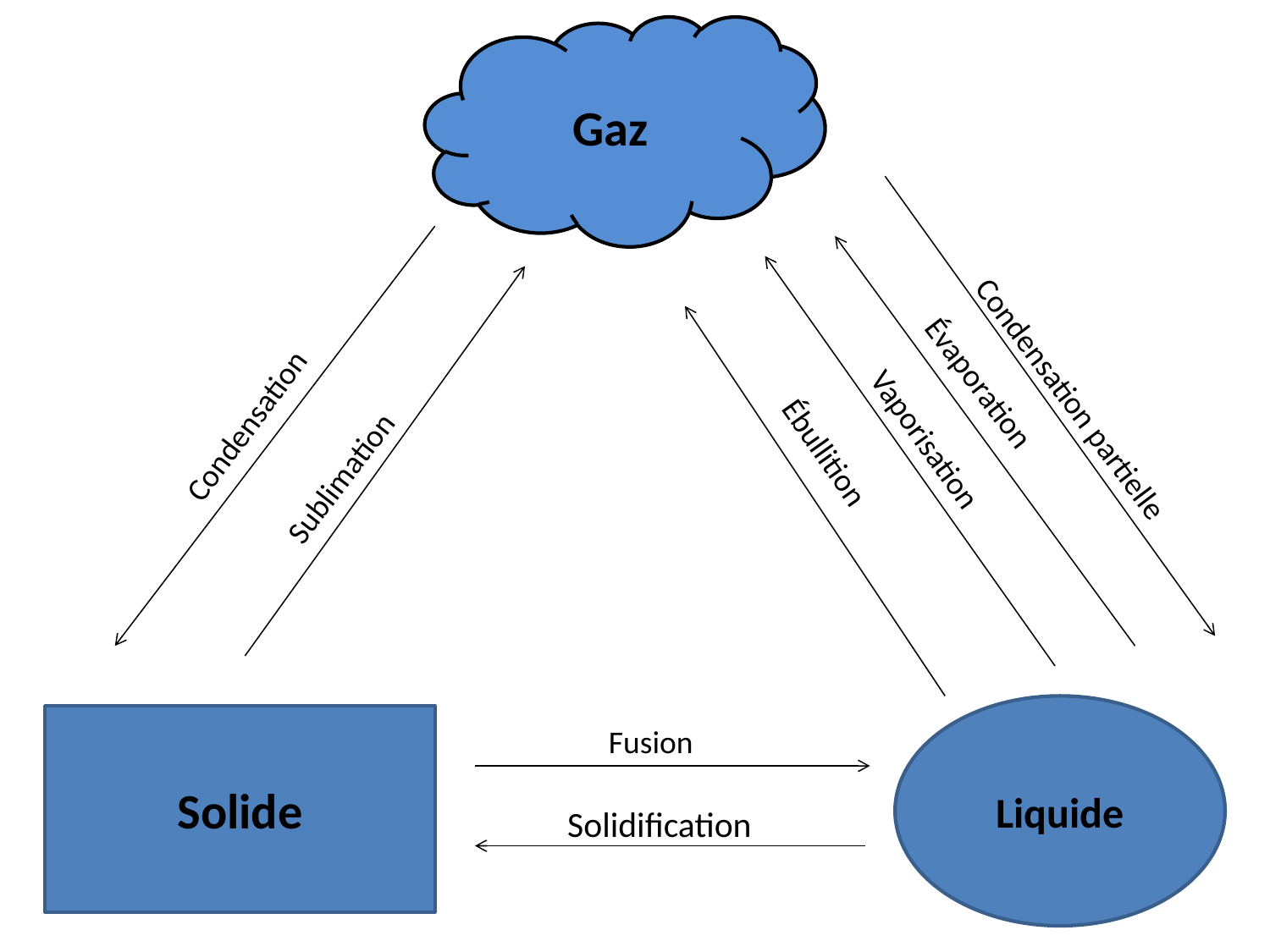

Gaz
Condensation
Évaporation
Condensation partielle

Vaporisation
Ébullition
Sublimation
Liquide
Solide
Fusion
Solidification